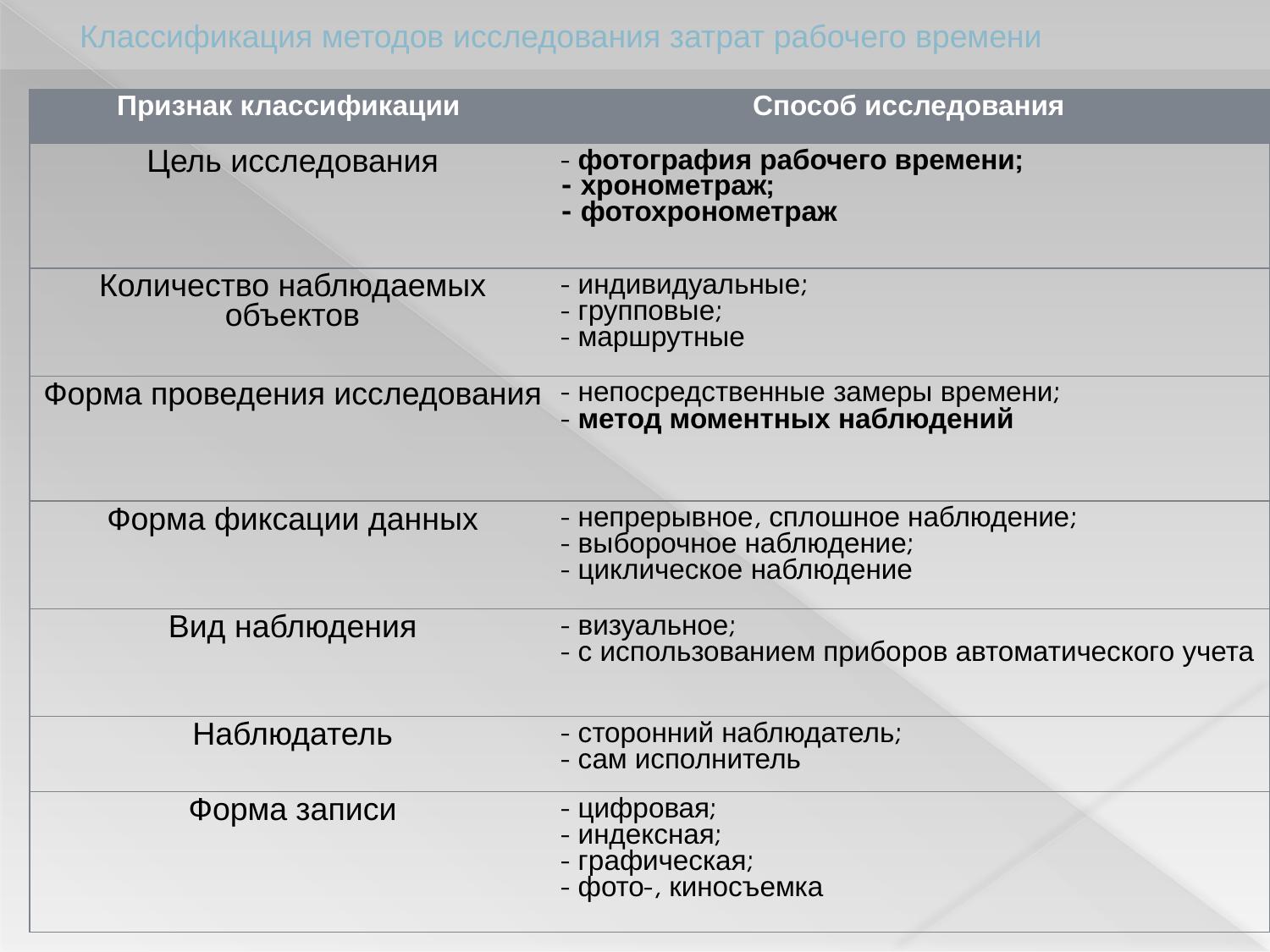

Классификация методов исследования затрат рабочего времени
| Признак классификации | Способ исследования |
| --- | --- |
| Цель исследования | - фотография рабочего времени; - хронометраж; - фотохронометраж |
| Количество наблюдаемых объектов | - индивидуальные; - групповые; - маршрутные |
| Форма проведения исследования | - непосредственные замеры времени; - метод моментных наблюдений |
| Форма фиксации данных | - непрерывное, сплошное наблюдение; - выборочное наблюдение; - циклическое наблюдение |
| Вид наблюдения | - визуальное; - с использованием приборов автоматического учета |
| Наблюдатель | - сторонний наблюдатель; - сам исполнитель |
| Форма записи | - цифровая; - индексная; - графическая; - фото-, киносъемка |